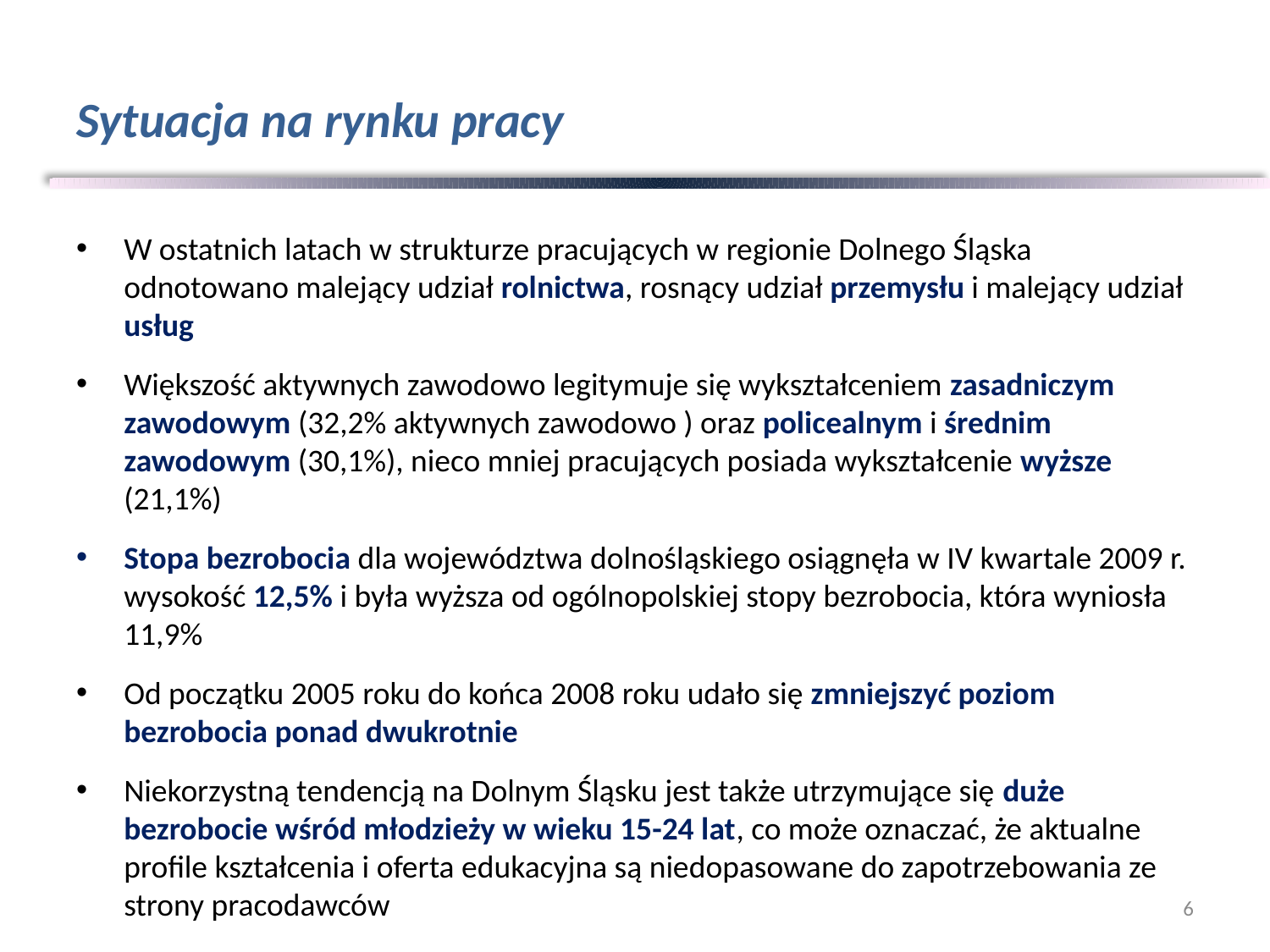

# Sytuacja na rynku pracy
W ostatnich latach w strukturze pracujących w regionie Dolnego Śląska odnotowano malejący udział rolnictwa, rosnący udział przemysłu i malejący udział usług
Większość aktywnych zawodowo legitymuje się wykształceniem zasadniczym zawodowym (32,2% aktywnych zawodowo ) oraz policealnym i średnim zawodowym (30,1%), nieco mniej pracujących posiada wykształcenie wyższe (21,1%)
Stopa bezrobocia dla województwa dolnośląskiego osiągnęła w IV kwartale 2009 r. wysokość 12,5% i była wyższa od ogólnopolskiej stopy bezrobocia, która wyniosła 11,9%
Od początku 2005 roku do końca 2008 roku udało się zmniejszyć poziom bezrobocia ponad dwukrotnie
Niekorzystną tendencją na Dolnym Śląsku jest także utrzymujące się duże bezrobocie wśród młodzieży w wieku 15-24 lat, co może oznaczać, że aktualne profile kształcenia i oferta edukacyjna są niedopasowane do zapotrzebowania ze strony pracodawców

6